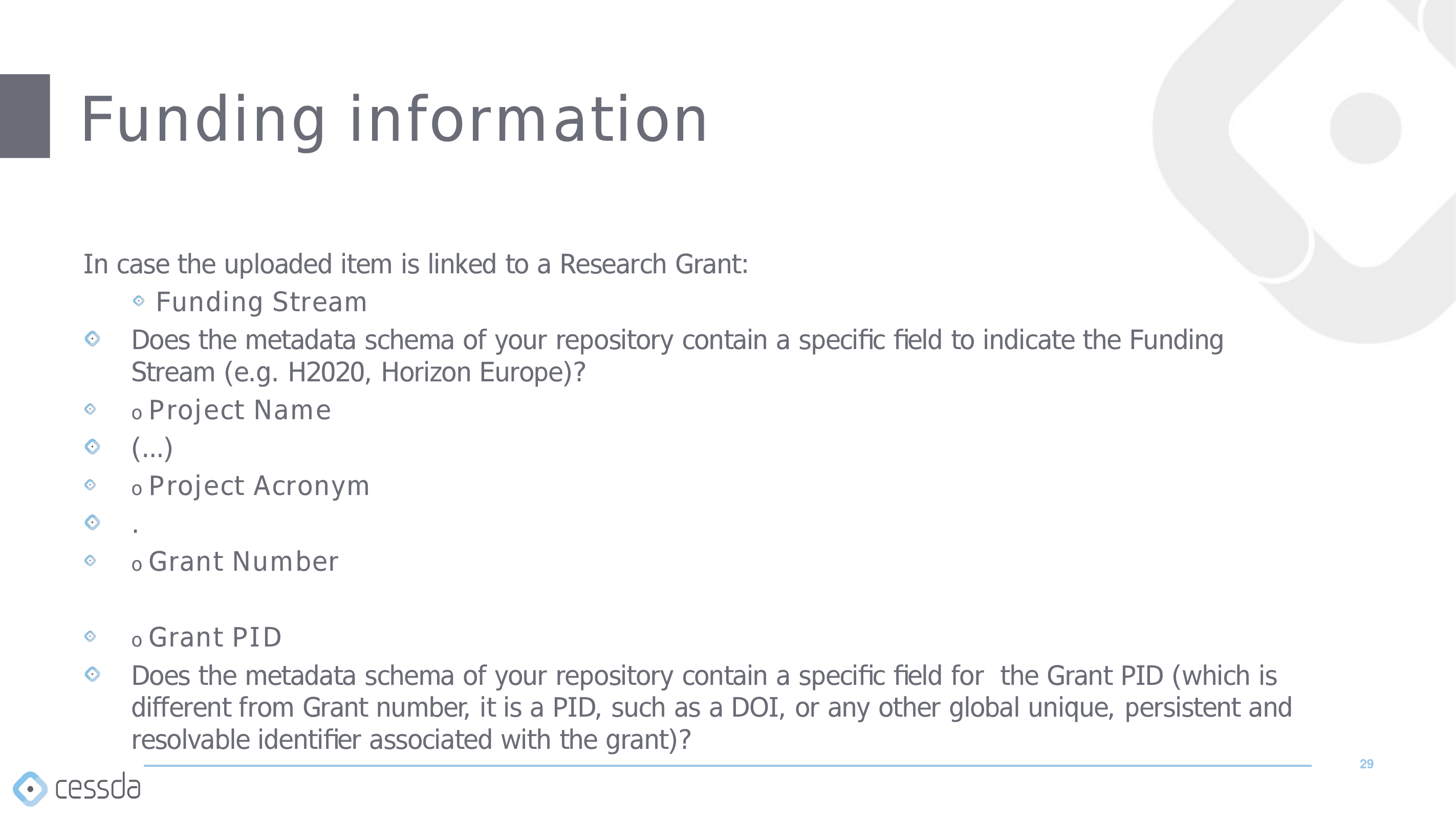

# Funding information

In case the uploaded item is linked to a Research Grant:
Funding Stream
Does the metadata schema of your repository contain a specific field to indicate the Funding Stream (e.g. H2020, Horizon Europe)?
o   Project Name
(…)
o   Project Acronym
.
o   Grant Number

o   Grant PID
Does the metadata schema of your repository contain a specific field for  the Grant PID (which is different from Grant number, it is a PID, such as a DOI, or any other global unique, persistent and resolvable identifier associated with the grant)?
29